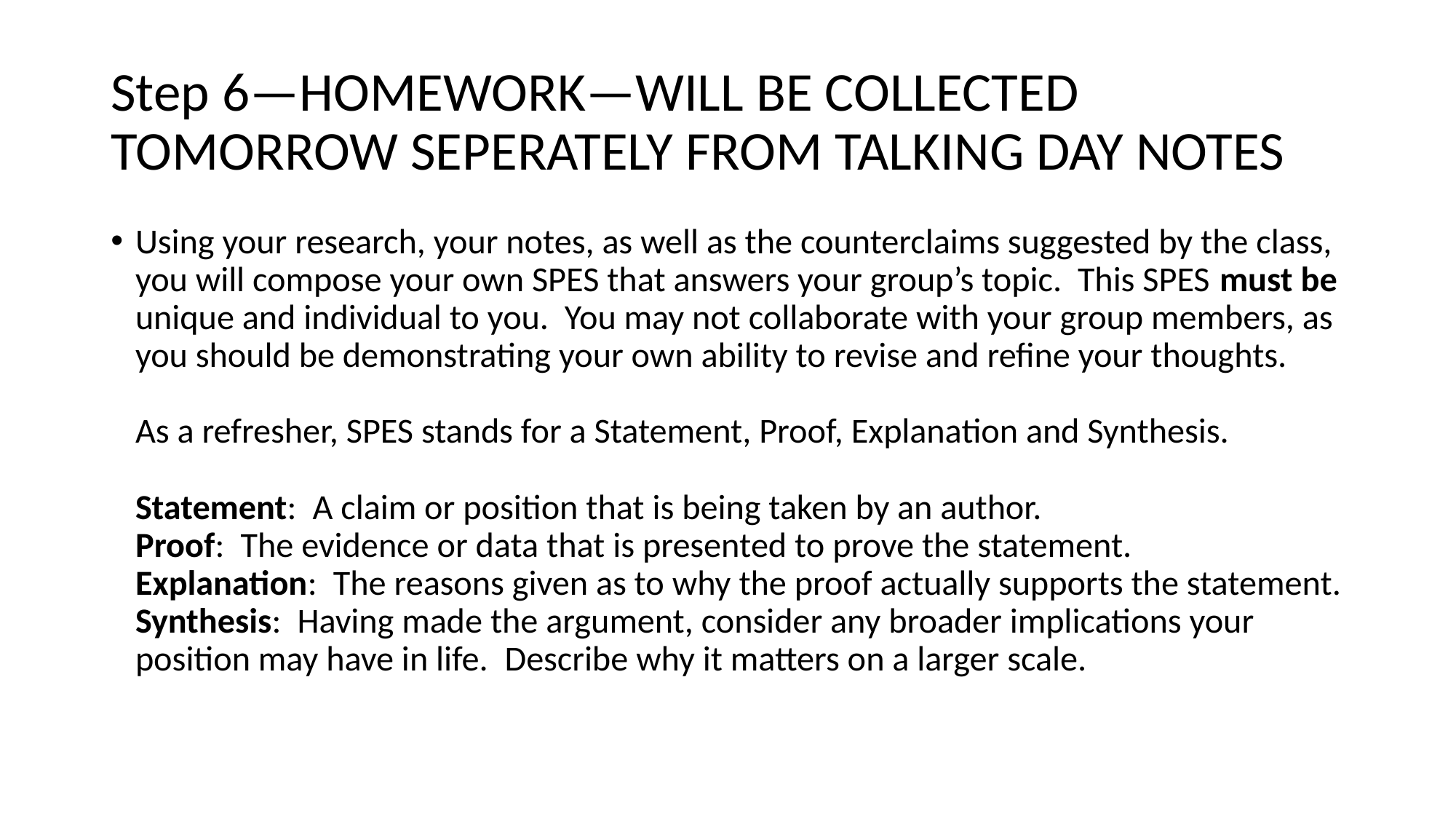

# Step 6—HOMEWORK—WILL BE COLLECTED TOMORROW SEPERATELY FROM TALKING DAY NOTES
Using your research, your notes, as well as the counterclaims suggested by the class, you will compose your own SPES that answers your group’s topic.  This SPES must be unique and individual to you.  You may not collaborate with your group members, as you should be demonstrating your own ability to revise and refine your thoughts.
As a refresher, SPES stands for a Statement, Proof, Explanation and Synthesis.
Statement:  A claim or position that is being taken by an author.
Proof:  The evidence or data that is presented to prove the statement.
Explanation:  The reasons given as to why the proof actually supports the statement.
Synthesis:  Having made the argument, consider any broader implications your position may have in life.  Describe why it matters on a larger scale.